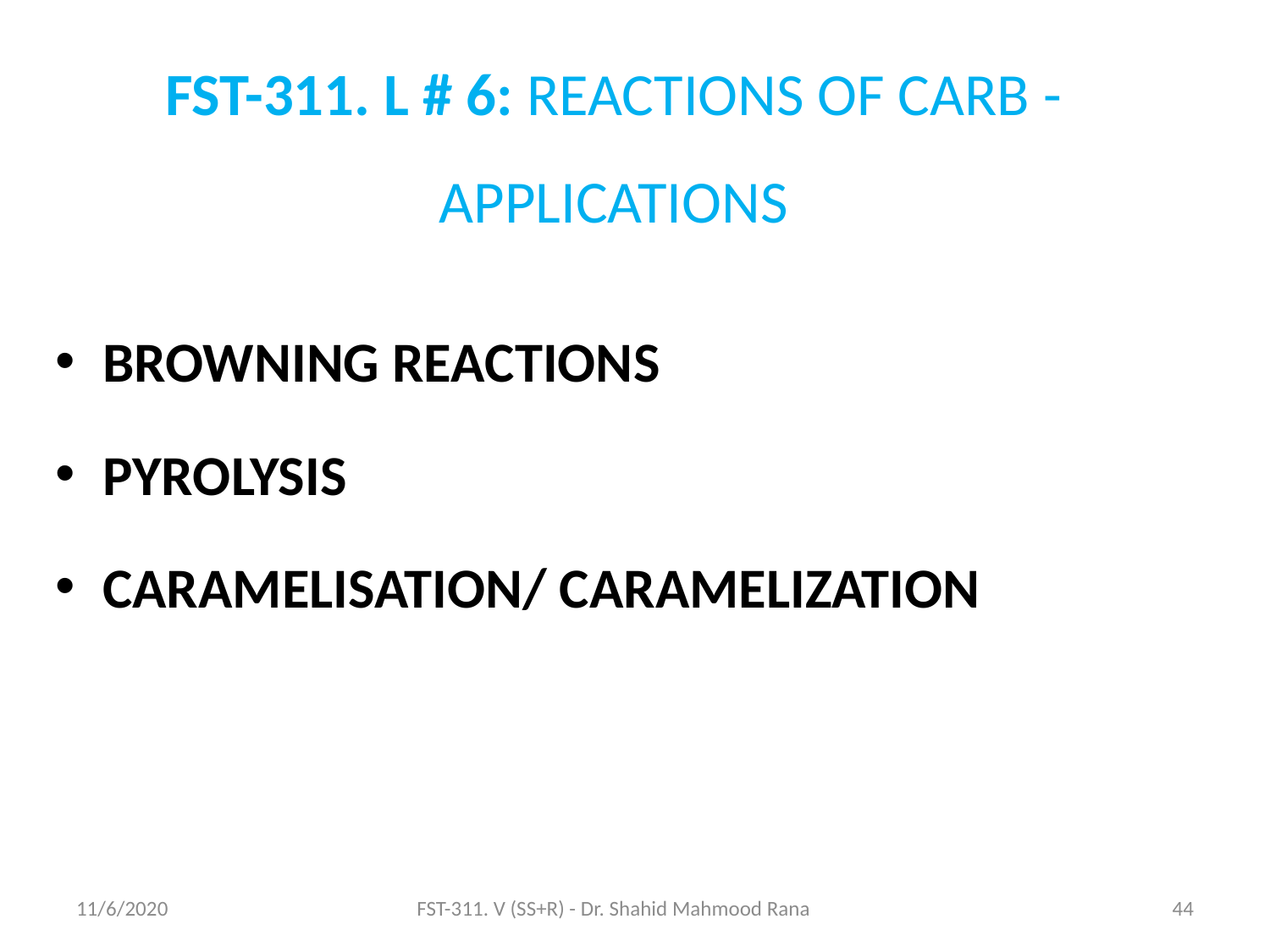

FST-311. L # 6: REACTIONS OF CARB - APPLICATIONS
BROWNING REACTIONS
PYROLYSIS
CARAMELISATION/ CARAMELIZATION

11/6/2020
FST-311. V (SS+R) - Dr. Shahid Mahmood Rana
44